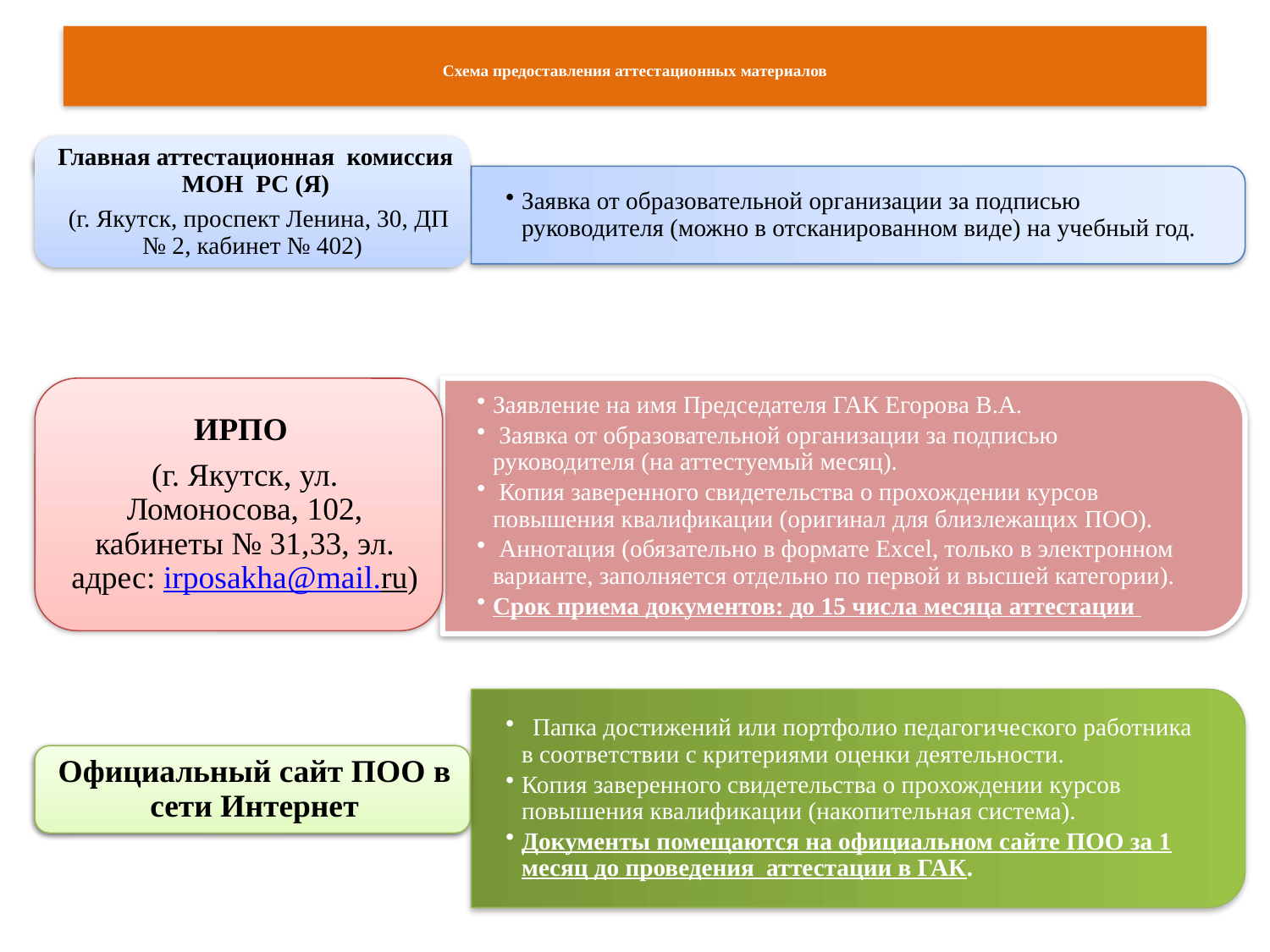

# Схема предоставления аттестационных материалов
Заявка от образовательной организации за подписью руководителя (можно в отсканированном виде) на учебный год.

Главная аттестационная  комиссия МОН  РС (Я)
 (г. Якутск, проспект Ленина, 30, ДП № 2, кабинет № 402)
Заявление на имя Председателя ГАК Егорова В.А.
 Заявка от образовательной организации за подписью руководителя (на аттестуемый месяц).
 Копия заверенного свидетельства о прохождении курсов повышения квалификации (оригинал для близлежащих ПОО).
 Аннотация (обязательно в формате Excel, только в электронном варианте, заполняется отдельно по первой и высшей категории).
Срок приема документов: до 15 числа месяца аттестации
ИРПО
(г. Якутск, ул. Ломоносова, 102, кабинеты № 31,33, эл. адрес: irposakha@mail.ru)
  Папка достижений или портфолио педагогического работника в соответствии с критериями оценки деятельности.
Копия заверенного свидетельства о прохождении курсов повышения квалификации (накопительная система).
Документы помещаются на официальном сайте ПОО за 1 месяц до проведения  аттестации в ГАК.

Официальный сайт ПОО в сети Интернет